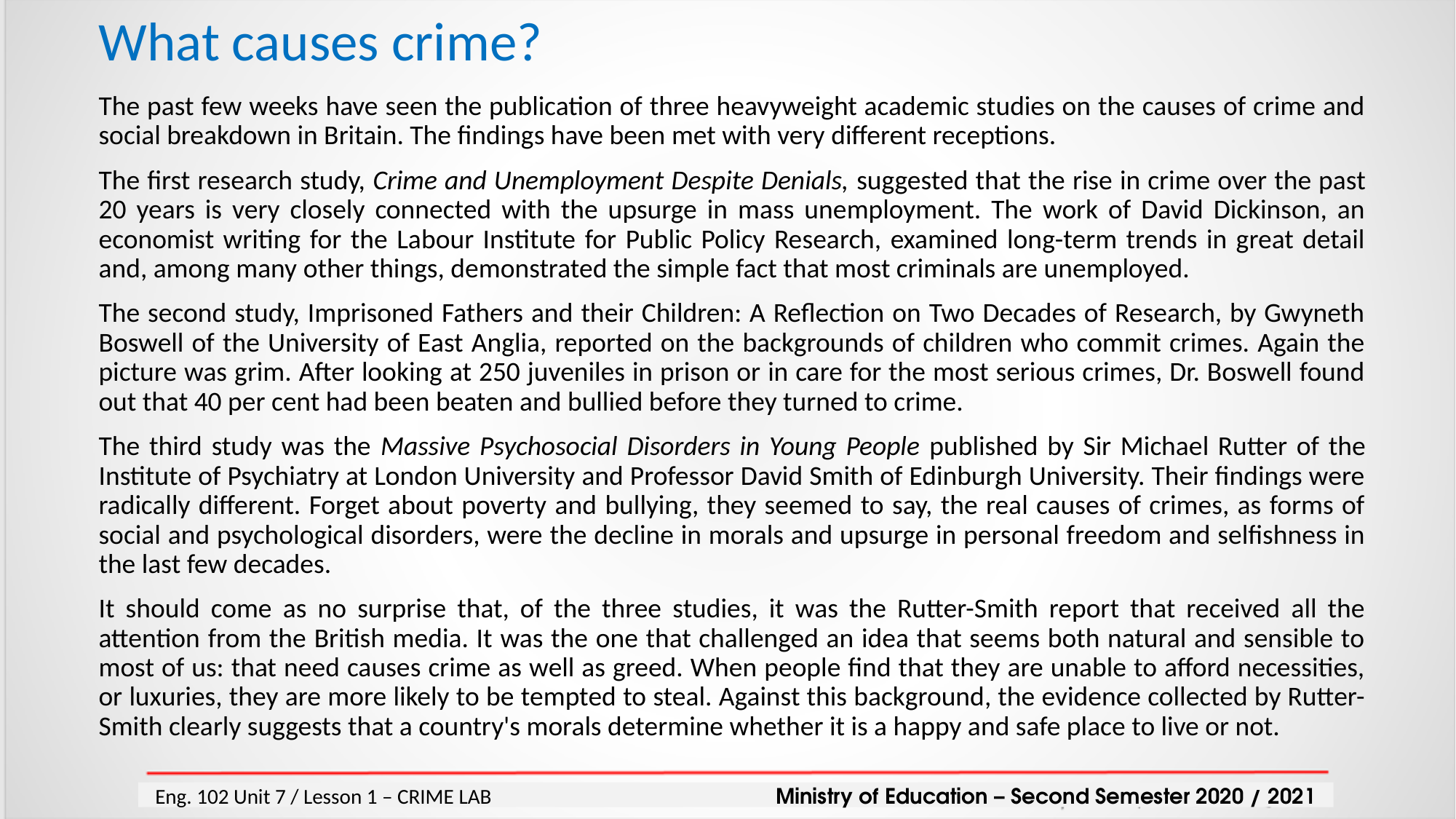

# What causes crime?
The past few weeks have seen the publication of three heavyweight academic studies on the causes of crime and social breakdown in Britain. The findings have been met with very different receptions.
The first research study, Crime and Unemployment Despite Denials, suggested that the rise in crime over the past 20 years is very closely connected with the upsurge in mass unemployment. The work of David Dickinson, an economist writing for the Labour Institute for Public Policy Research, examined long-term trends in great detail and, among many other things, demonstrated the simple fact that most criminals are unemployed.
The second study, Imprisoned Fathers and their Children: A Reflection on Two Decades of Research, by Gwyneth Boswell of the University of East Anglia, reported on the backgrounds of children who commit crimes. Again the picture was grim. After looking at 250 juveniles in prison or in care for the most serious crimes, Dr. Boswell found out that 40 per cent had been beaten and bullied before they turned to crime.
The third study was the Massive Psychosocial Disorders in Young People published by Sir Michael Rutter of the Institute of Psychiatry at London University and Professor David Smith of Edinburgh University. Their findings were radically different. Forget about poverty and bullying, they seemed to say, the real causes of crimes, as forms of social and psychological disorders, were the decline in morals and upsurge in personal freedom and selfishness in the last few decades.
It should come as no surprise that, of the three studies, it was the Rutter-Smith report that received all the attention from the British media. It was the one that challenged an idea that seems both natural and sensible to most of us: that need causes crime as well as greed. When people find that they are unable to afford necessities, or luxuries, they are more likely to be tempted to steal. Against this background, the evidence collected by Rutter-Smith clearly suggests that a country's morals determine whether it is a happy and safe place to live or not.
Eng. 102 Unit 7 / Lesson 1 – CRIME LAB                                                            Ministry of Education – Second Semester 2020 / 2021